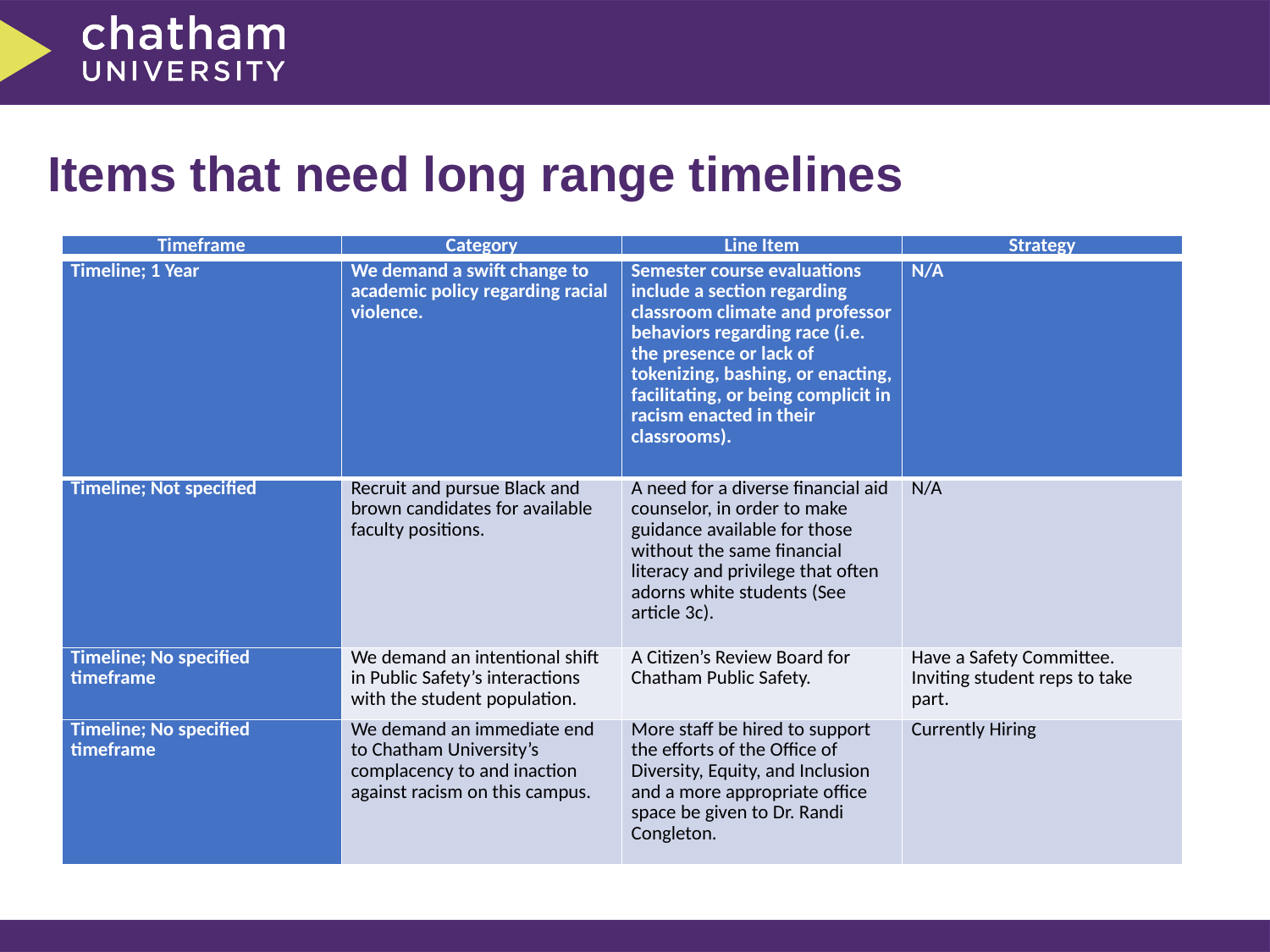

# Items that need long range timelines
| Timeframe | Category | Line Item | Strategy |
| --- | --- | --- | --- |
| Timeline; 1 Year | We demand a swift change to academic policy regarding racial violence. | Semester course evaluations include a section regarding classroom climate and professor behaviors regarding race (i.e. the presence or lack of tokenizing, bashing, or enacting, facilitating, or being complicit in racism enacted in their classrooms). | N/A |
| --- | --- | --- | --- |
| Timeline; Not specified | Recruit and pursue Black and brown candidates for available faculty positions. | A need for a diverse financial aid counselor, in order to make guidance available for those without the same financial literacy and privilege that often adorns white students (See article 3c). | N/A |
| Timeline; No specified timeframe | We demand an intentional shift in Public Safety’s interactions with the student population. | A Citizen’s Review Board for Chatham Public Safety. | Have a Safety Committee. Inviting student reps to take part. |
| Timeline; No specified timeframe | We demand an immediate end to Chatham University’s complacency to and inaction against racism on this campus. | More staff be hired to support the efforts of the Office of Diversity, Equity, and Inclusion and a more appropriate office space be given to Dr. Randi Congleton. | Currently Hiring |